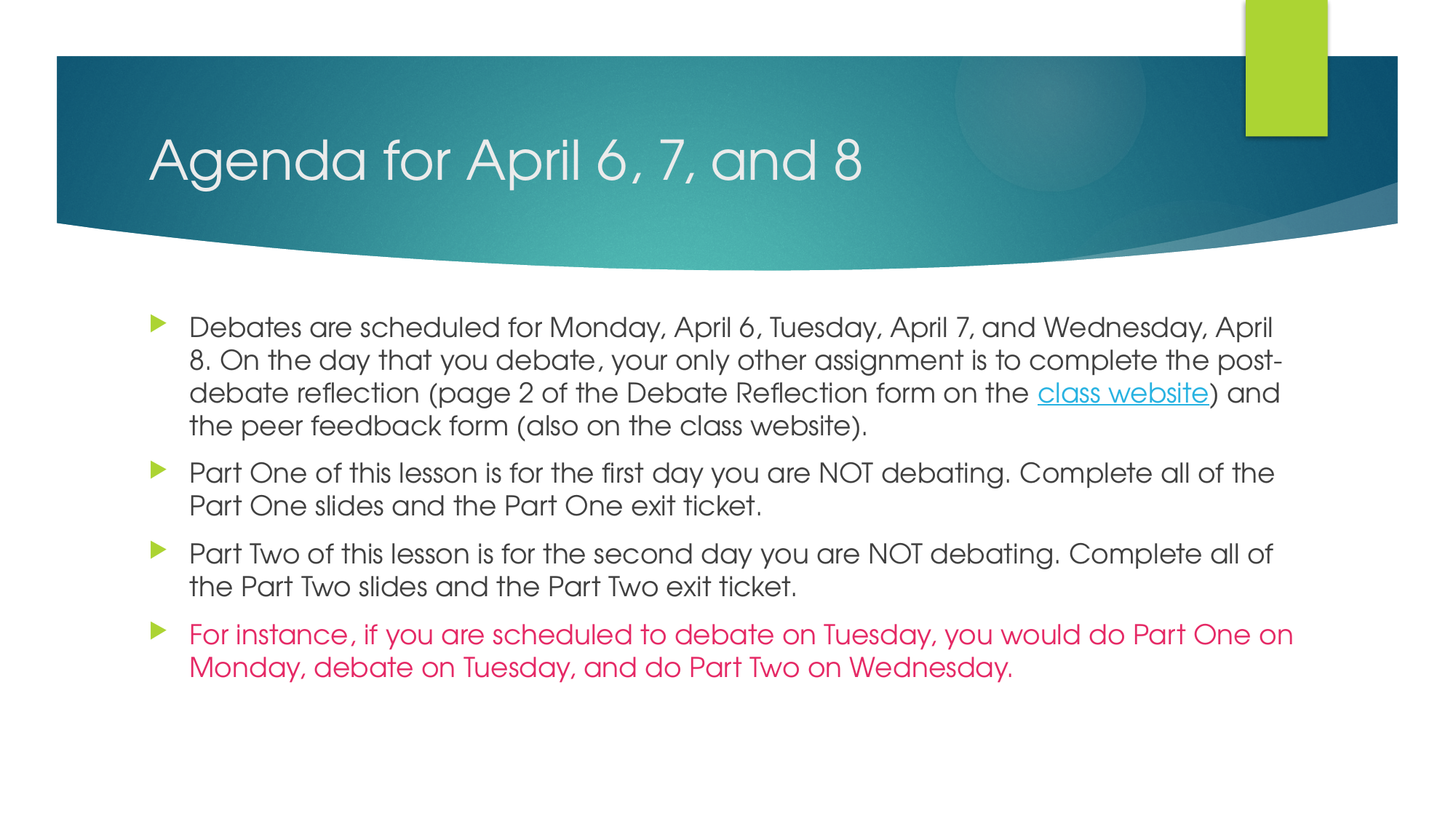

# Agenda for April 6, 7, and 8
Debates are scheduled for Monday, April 6, Tuesday, April 7, and Wednesday, April 8. On the day that you debate, your only other assignment is to complete the post-debate reflection (page 2 of the Debate Reflection form on the class website) and the peer feedback form (also on the class website).
Part One of this lesson is for the first day you are NOT debating. Complete all of the Part One slides and the Part One exit ticket.
Part Two of this lesson is for the second day you are NOT debating. Complete all of the Part Two slides and the Part Two exit ticket.
For instance, if you are scheduled to debate on Tuesday, you would do Part One on Monday, debate on Tuesday, and do Part Two on Wednesday.